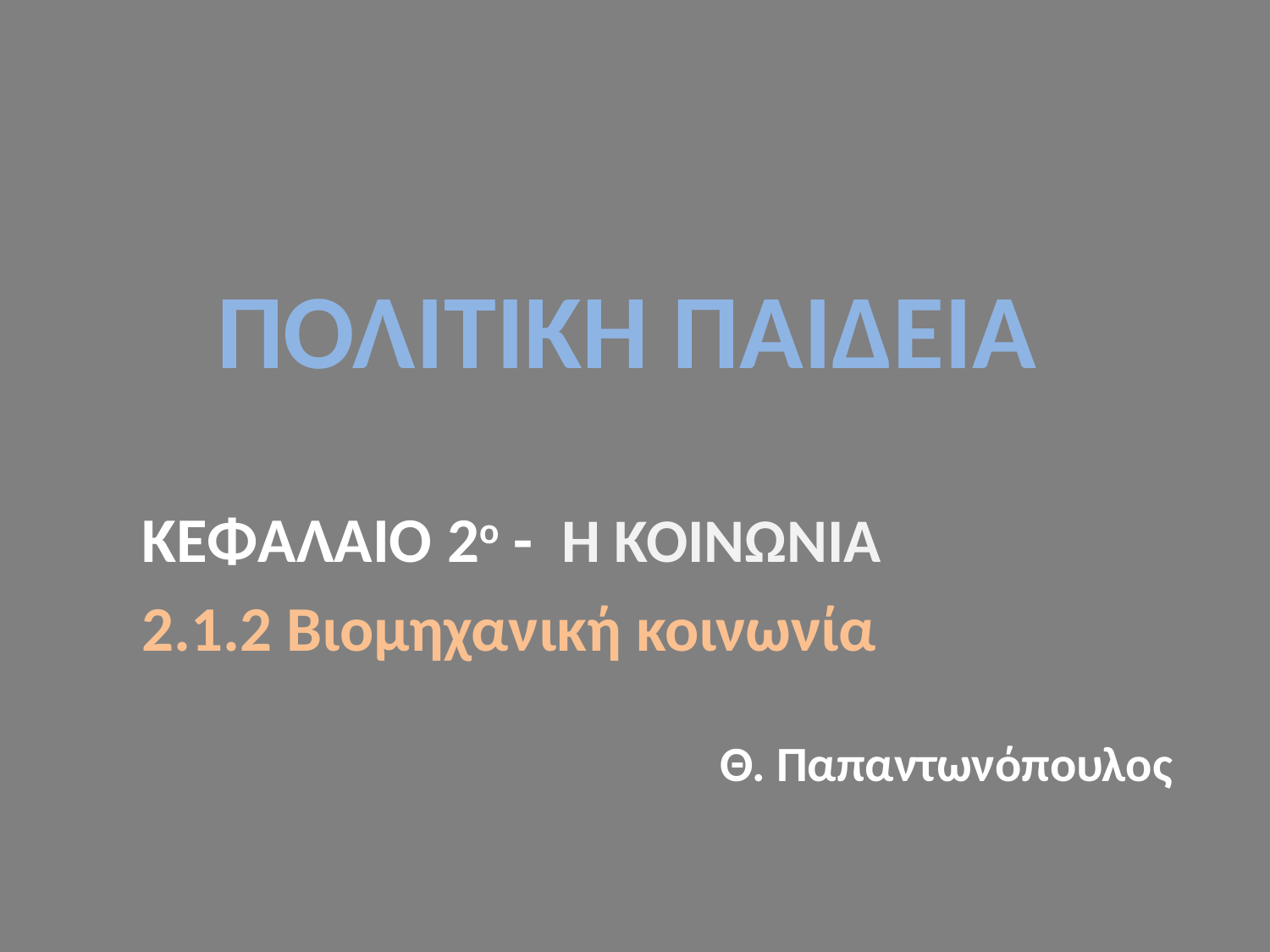

# ΠΟΛΙΤΙΚΗ ΠΑΙΔΕΙΑ
ΚΕΦΑΛΑΙΟ 2ο -  Η ΚΟΙΝΩΝΙΑ
2.1.2 Βιομηχανική κοινωνία

Θ. Παπαντωνόπουλος